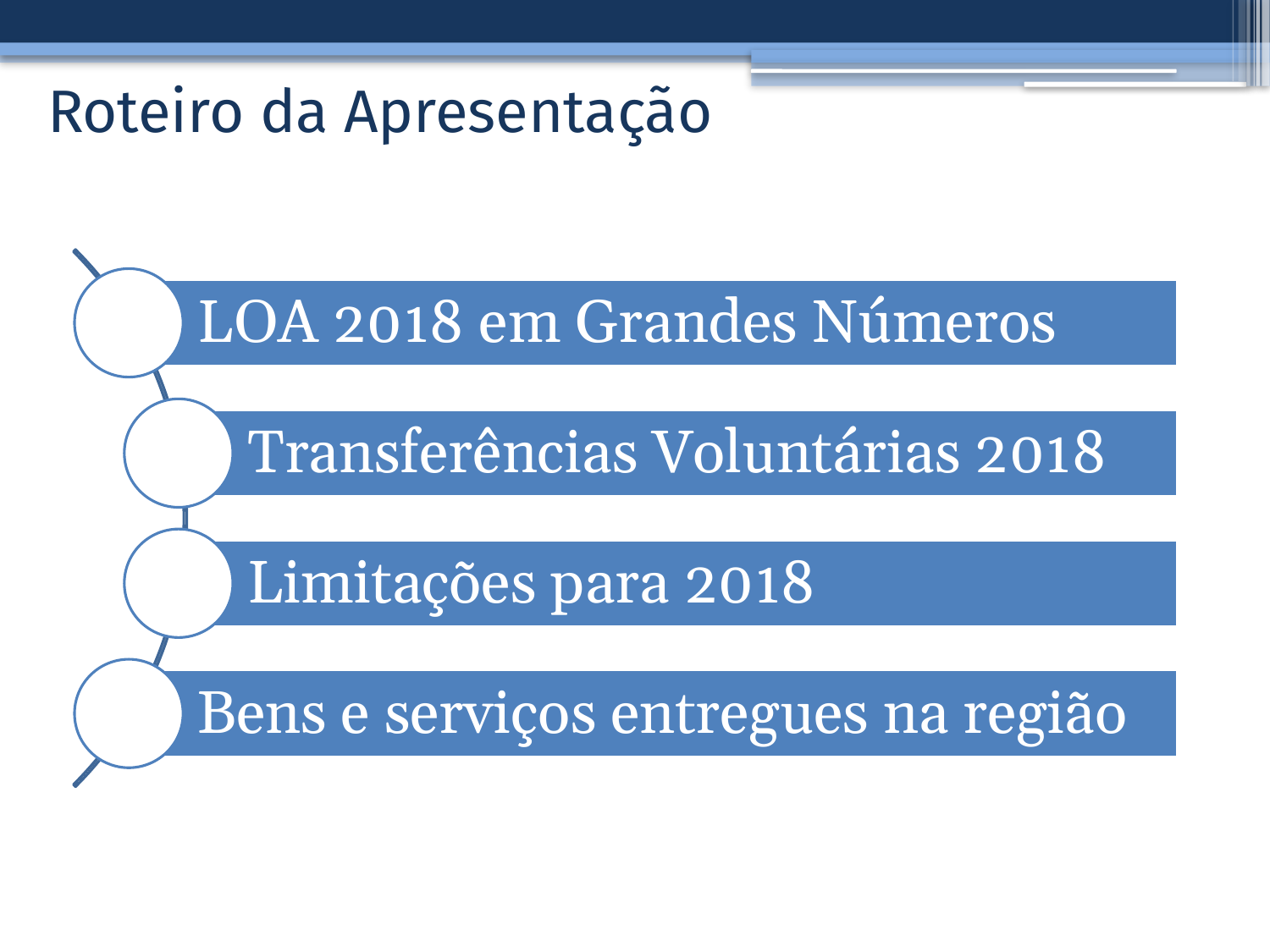

# Roteiro da Apresentação
LOA 2018 em Grandes Números
Transferências Voluntárias 2018
Limitações para 2018
Bens e serviços entregues na região